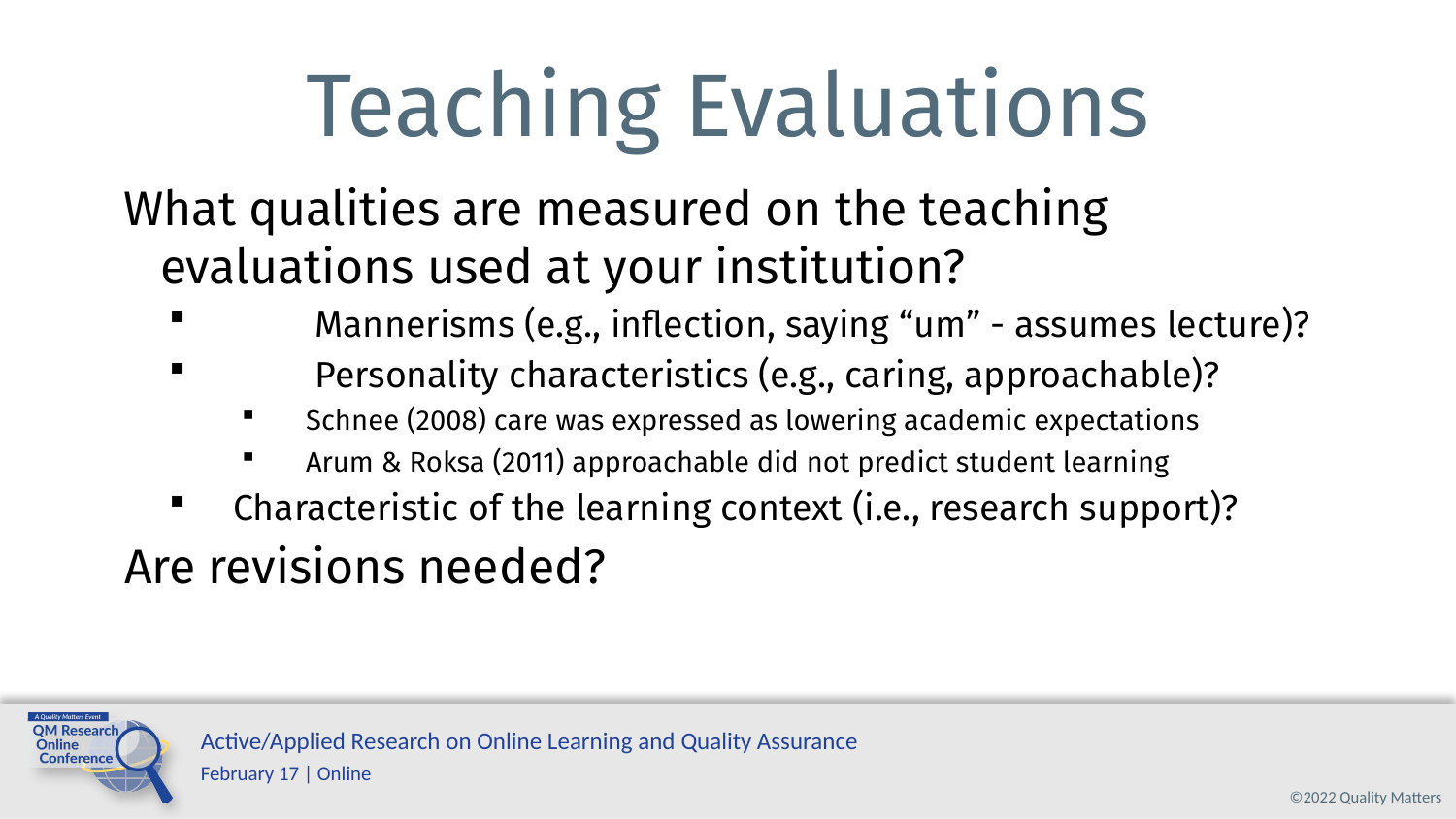

# Teaching Evaluations
What qualities are measured on the teaching evaluations used at your institution?
	Mannerisms (e.g., inflection, saying “um” - assumes lecture)?
	Personality characteristics (e.g., caring, approachable)?
Schnee (2008) care was expressed as lowering academic expectations
Arum & Roksa (2011) approachable did not predict student learning
Characteristic of the learning context (i.e., research support)?
Are revisions needed?